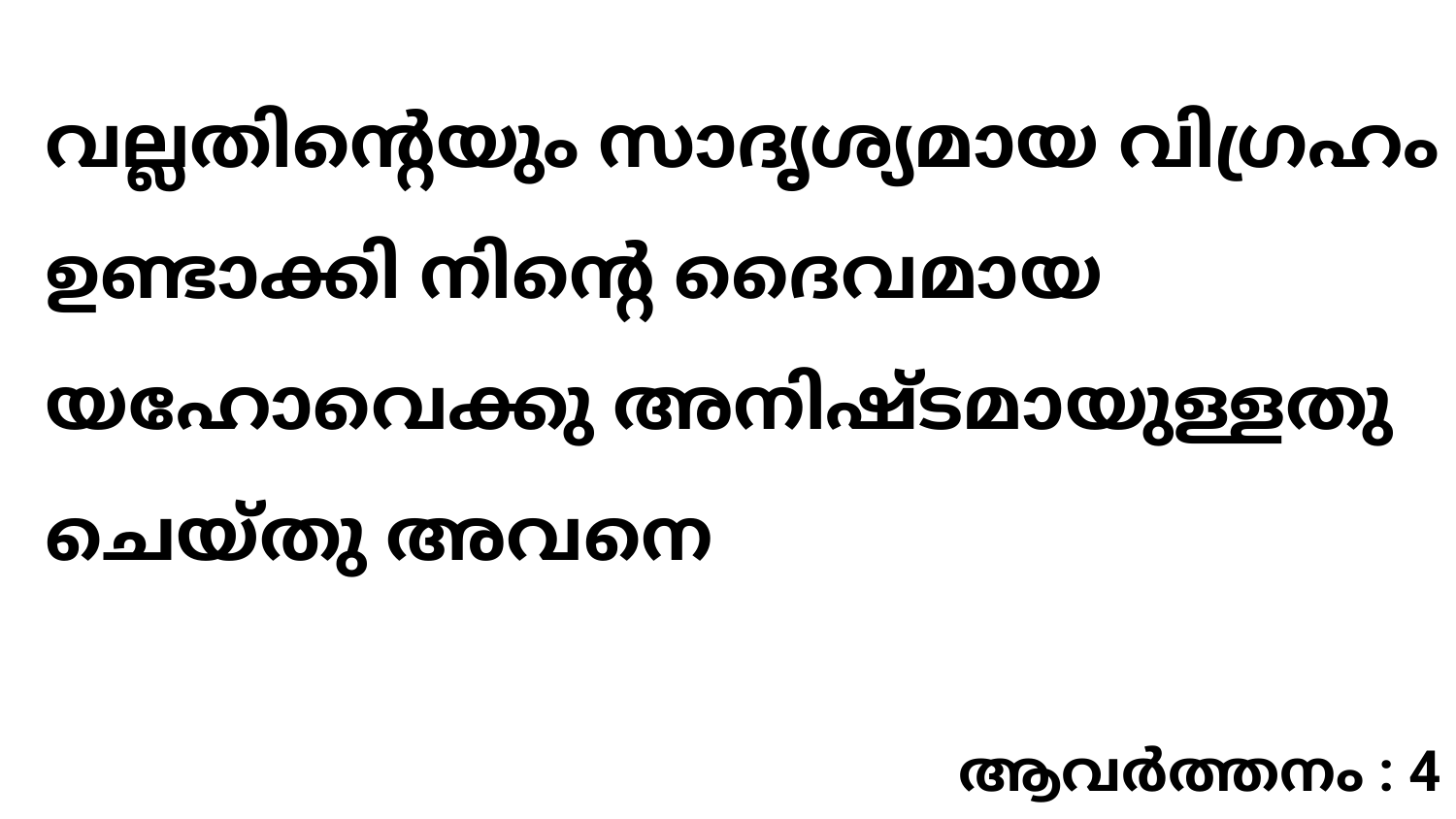

വല്ലതിന്റെയും സാദൃശ്യമായ വിഗ്രഹം ഉണ്ടാക്കി നിന്റെ ദൈവമായ യഹോവെക്കു അനിഷ്ടമായുള്ളതു ചെയ്തു അവനെ
ആവർത്തനം : 4